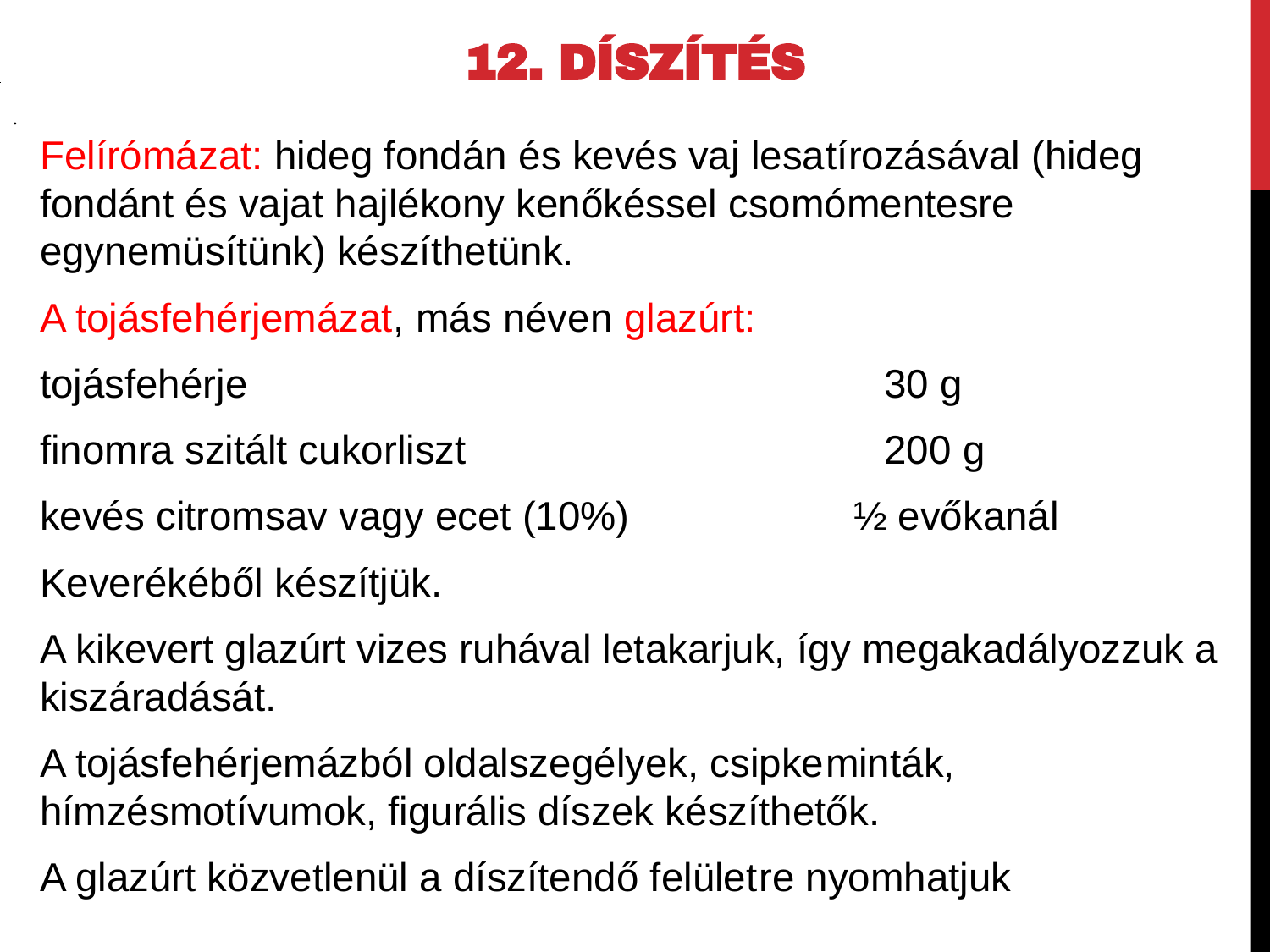

12. Díszítés

.
Felírómázat: hideg fondán és kevés vaj lesa­tírozásával (hideg fondánt és vajat hajlékony kenőkéssel csomómentesre egynemüsítünk) készíthetünk.
A tojásfehérjemázat, más néven glazúrt:
tojásfehérje 						30 g
finomra szitált cukorliszt 				200 g
kevés citromsav vagy ecet (10%)                    ½ evőkanál
Keverékéből ké­szítjük.
A kikevert glazúrt vizes ruhával letakarjuk, így megakadályozzuk a kiszáradását.
A tojásfehérjemázból oldalszegélyek, csipke­minták, hímzésmotívumok, figurális díszek készíthetők.
A glazúrt közvetlenül a díszítendő felület­re nyomhatjuk